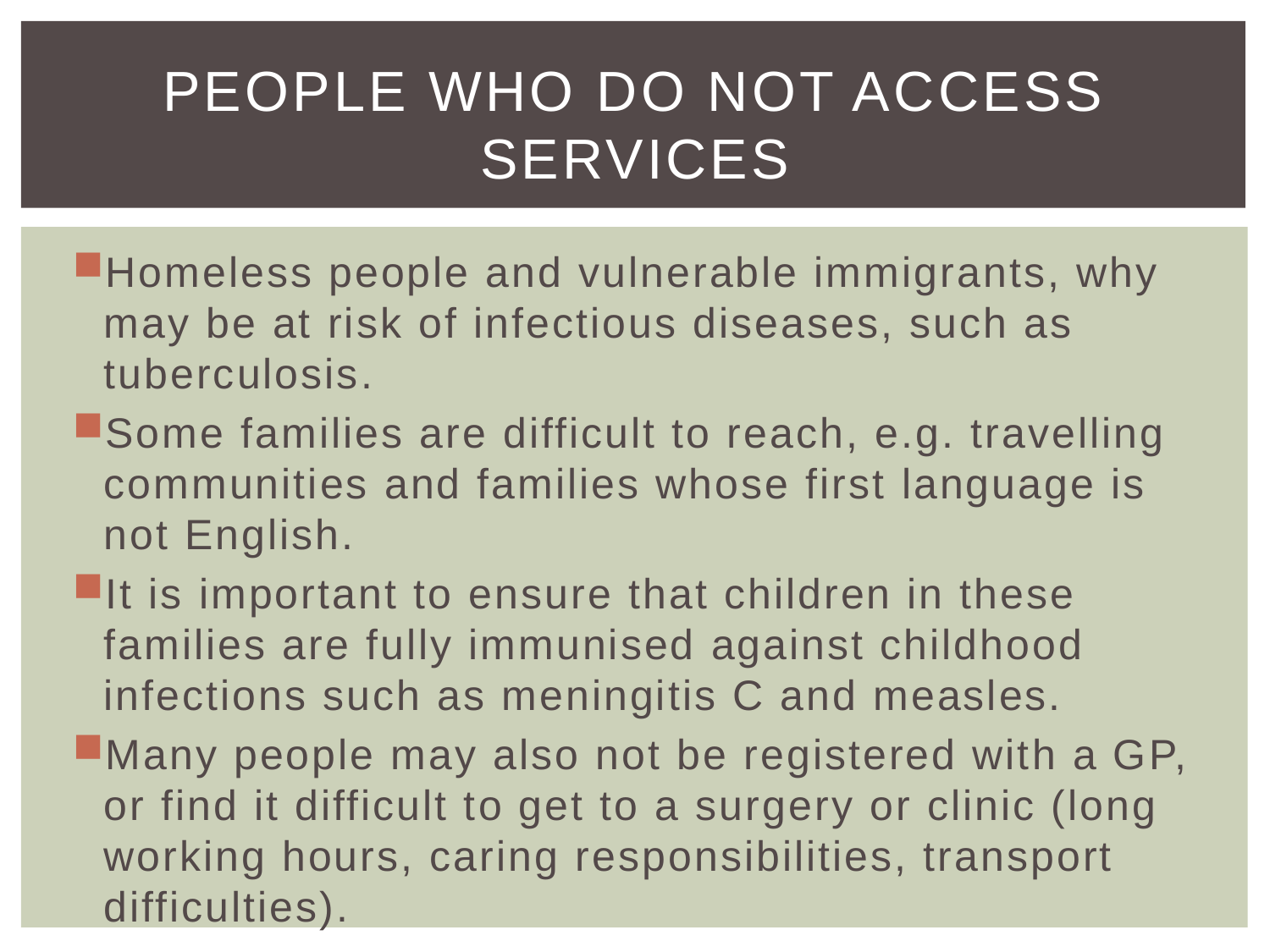

# People who do not access services
Homeless people and vulnerable immigrants, why may be at risk of infectious diseases, such as tuberculosis.
Some families are difficult to reach, e.g. travelling communities and families whose first language is not English.
It is important to ensure that children in these families are fully immunised against childhood infections such as meningitis C and measles.
Many people may also not be registered with a GP, or find it difficult to get to a surgery or clinic (long working hours, caring responsibilities, transport difficulties).